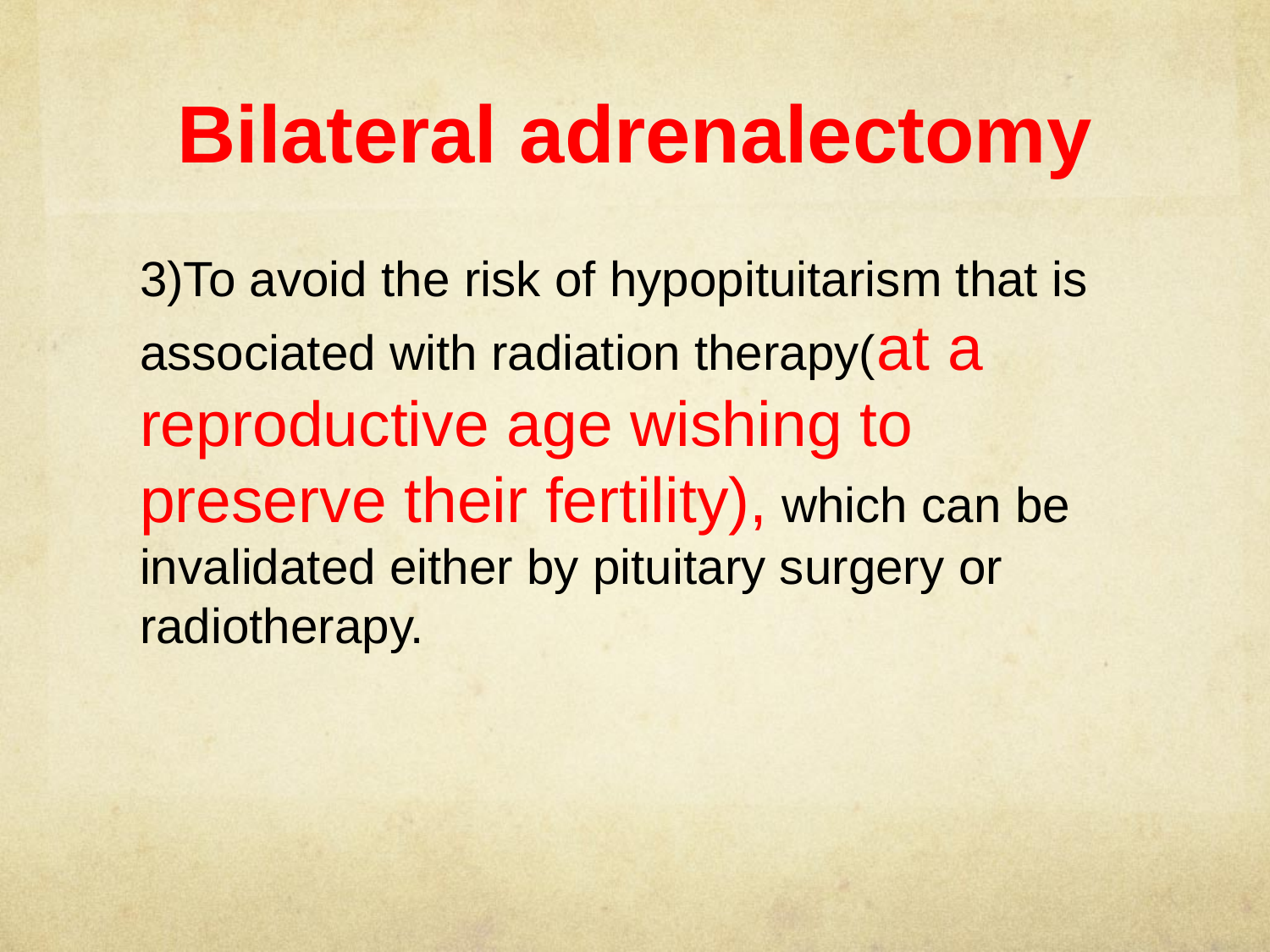

# Bilateral adrenalectomy
3)To avoid the risk of hypopituitarism that is associated with radiation therapy(at a reproductive age wishing to preserve their fertility), which can be invalidated either by pituitary surgery or radiotherapy.